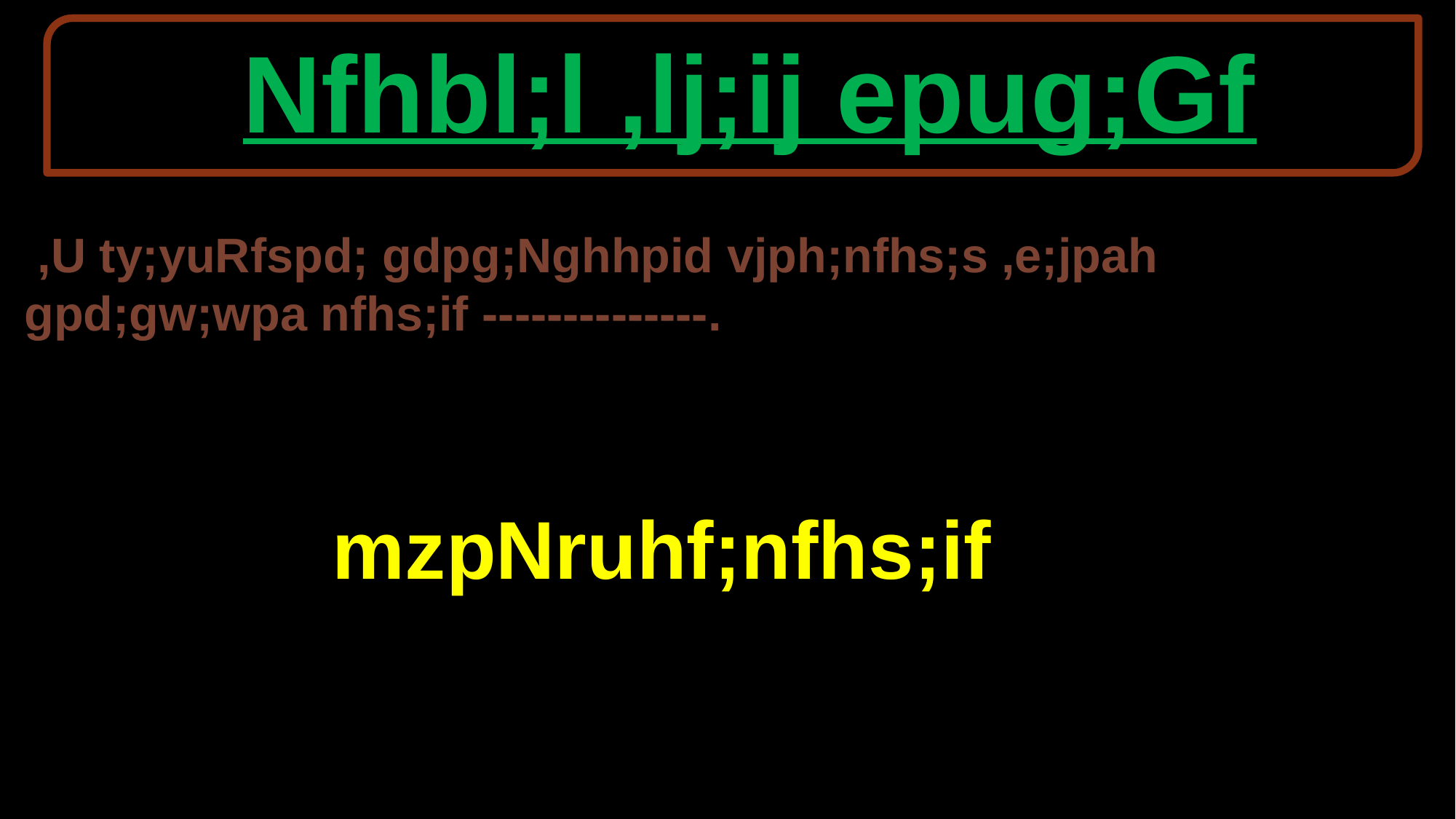

Nfhbl;l ,lj;ij epug;Gf
 ,U ty;yuRfspd; gdpg;Nghhpid vjph;nfhs;s ,e;jpah gpd;gw;wpa nfhs;if --------------.
mzpNruhf;nfhs;if